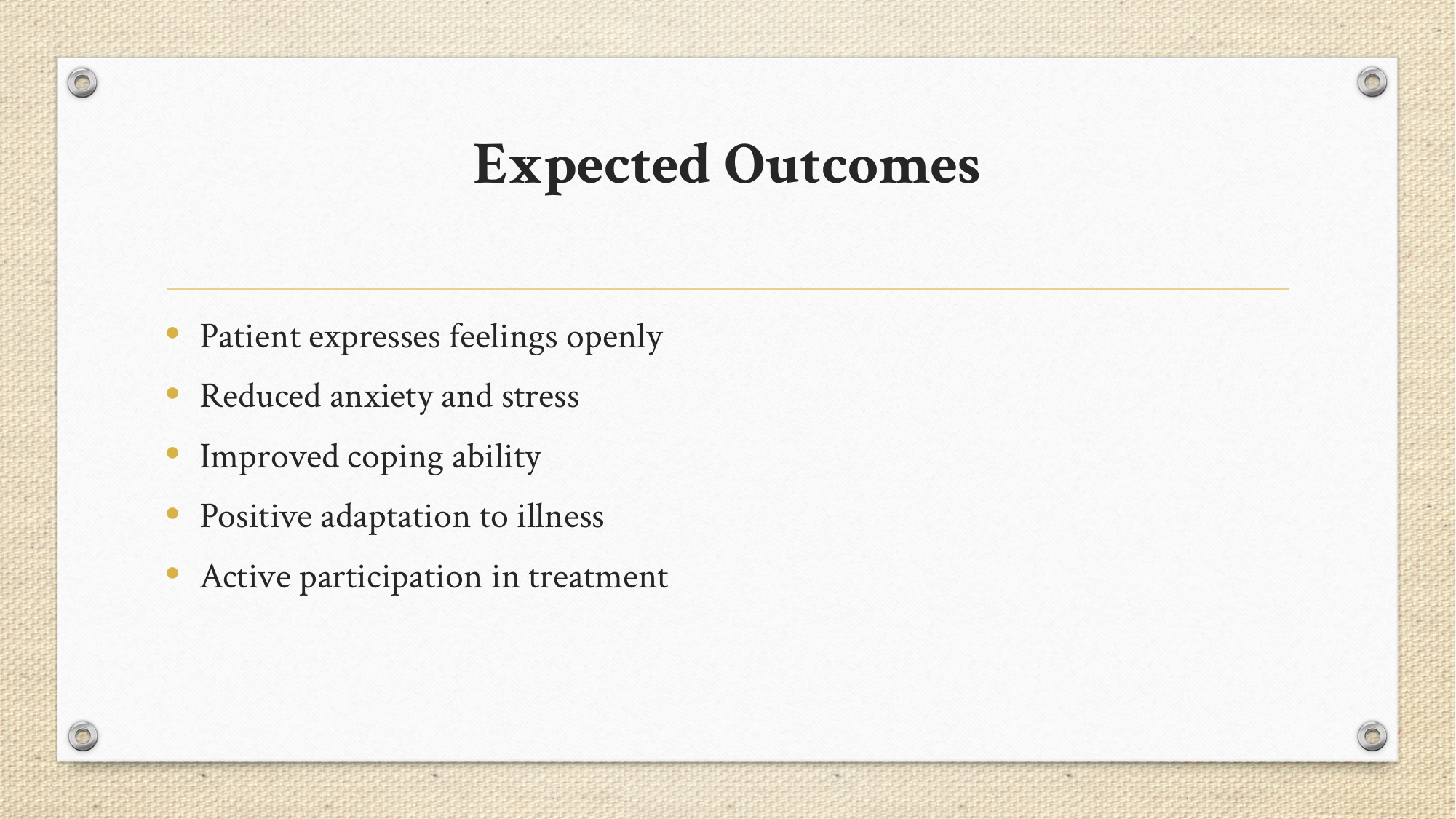

# Expected Outcomes
Patient expresses feelings openly
Reduced anxiety and stress
Improved coping ability
Positive adaptation to illness
Active participation in treatment